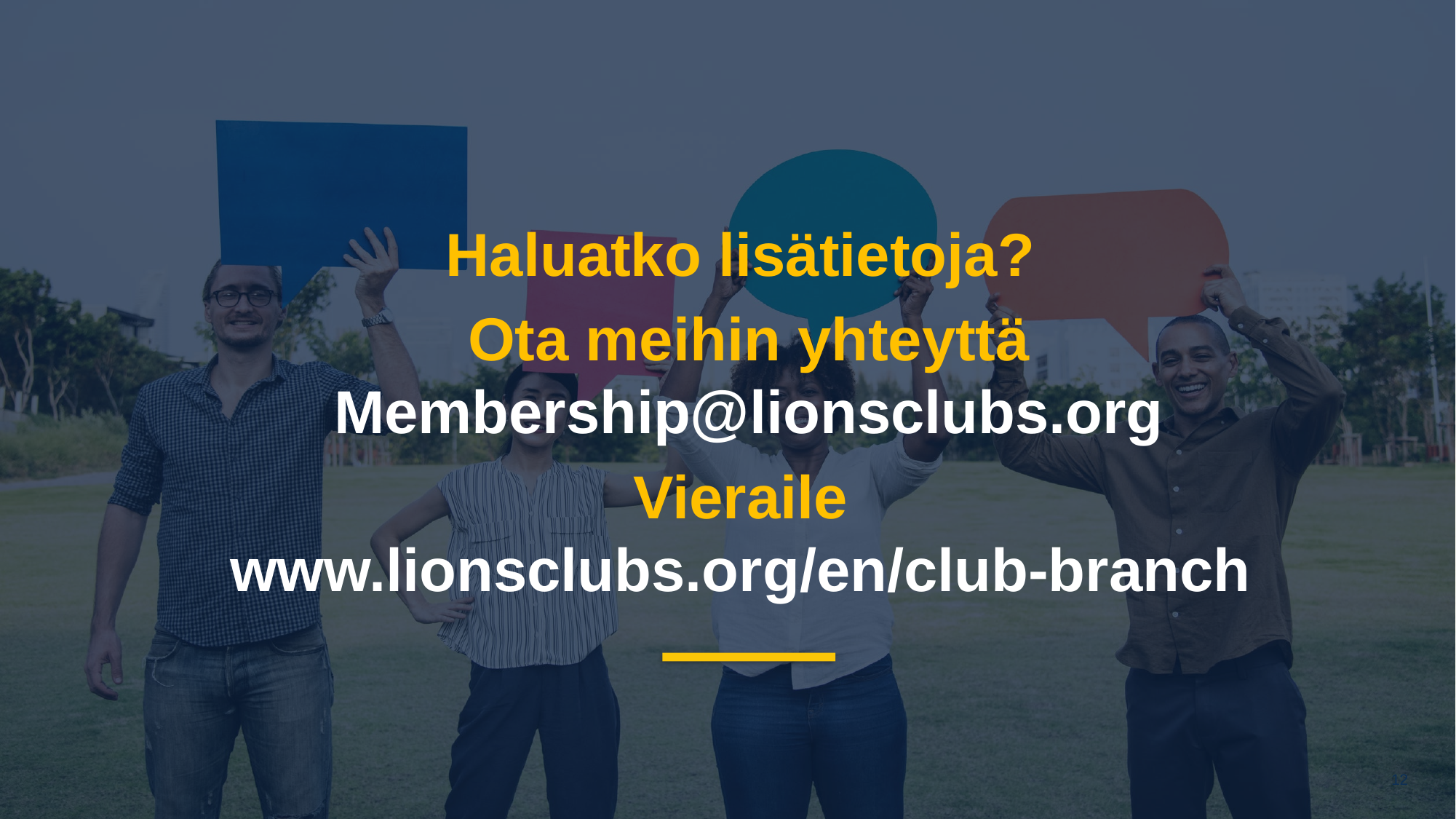

Haluatko lisätietoja?
Ota meihin yhteyttä Membership@lionsclubs.org
Vieraile www.lionsclubs.org/en/club-branch